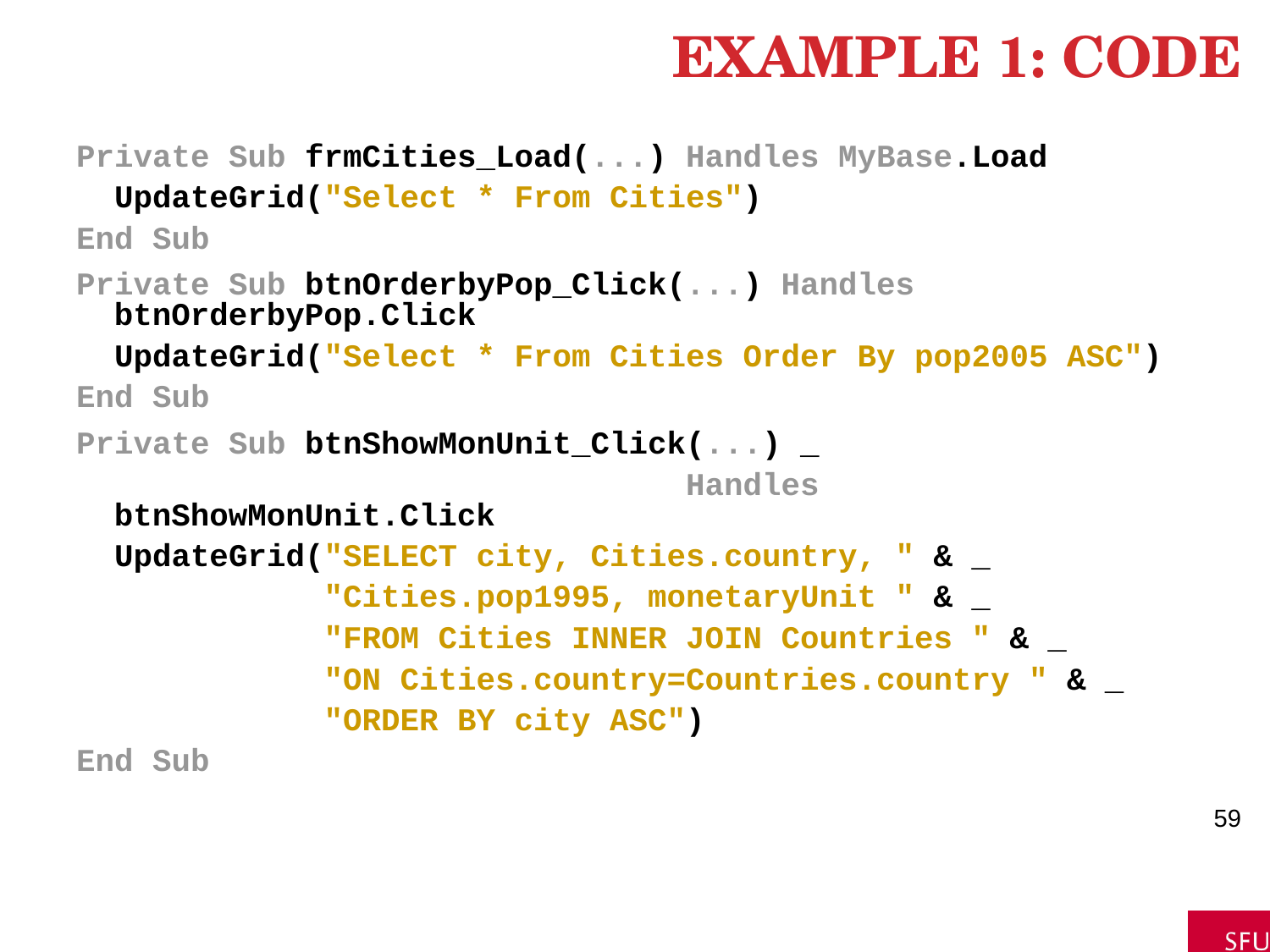

# Example 1: Code
Private Sub frmCities_Load(...) Handles MyBase.Load
  UpdateGrid("Select * From Cities")
End Sub
Private Sub btnOrderbyPop_Click(...) Handles btnOrderbyPop.Click
  UpdateGrid("Select * From Cities Order By pop2005 ASC")
End Sub
Private Sub btnShowMonUnit_Click(...) _
                                Handles btnShowMonUnit.Click
  UpdateGrid("SELECT city, Cities.country, " & _
             "Cities.pop1995, monetaryUnit " & _
             "FROM Cities INNER JOIN Countries " & _
             "ON Cities.country=Countries.country " & _
             "ORDER BY city ASC")
End Sub
59